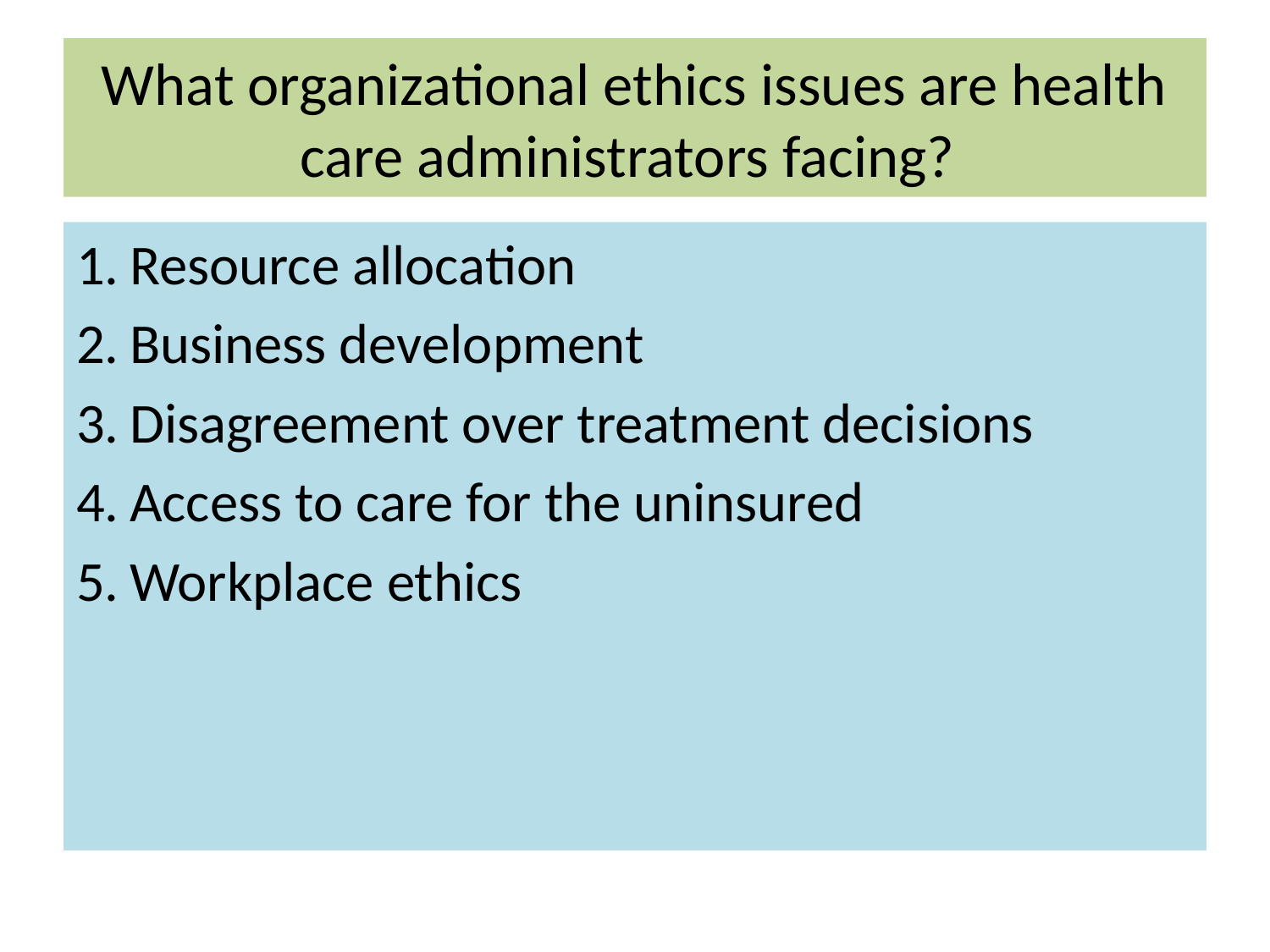

# What organizational ethics issues are health care administrators facing?
Resource allocation
Business development
Disagreement over treatment decisions
Access to care for the uninsured
Workplace ethics